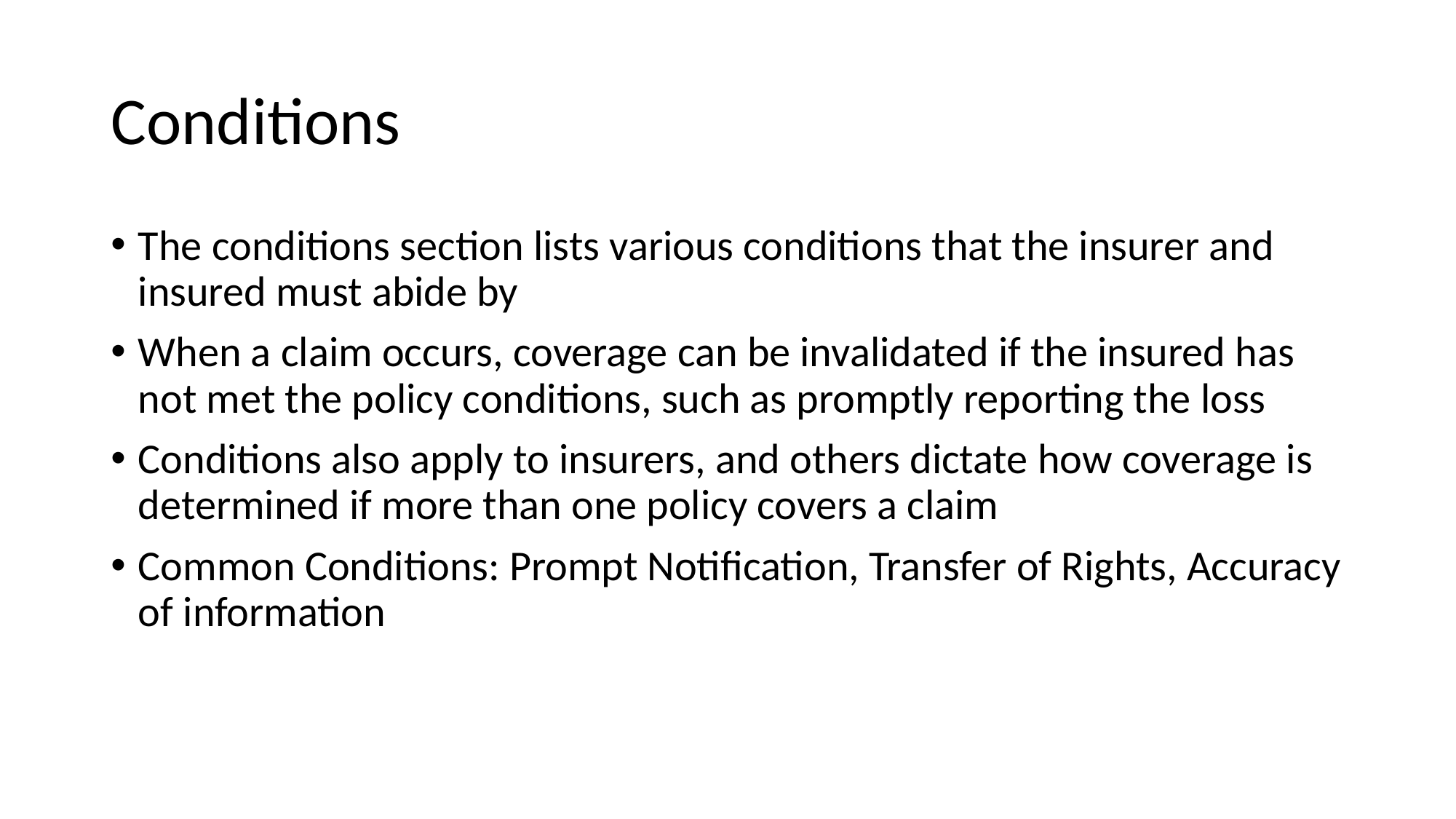

# Conditions
The conditions section lists various conditions that the insurer and insured must abide by
When a claim occurs, coverage can be invalidated if the insured has not met the policy conditions, such as promptly reporting the loss
Conditions also apply to insurers, and others dictate how coverage is determined if more than one policy covers a claim
Common Conditions: Prompt Notification, Transfer of Rights, Accuracy of information